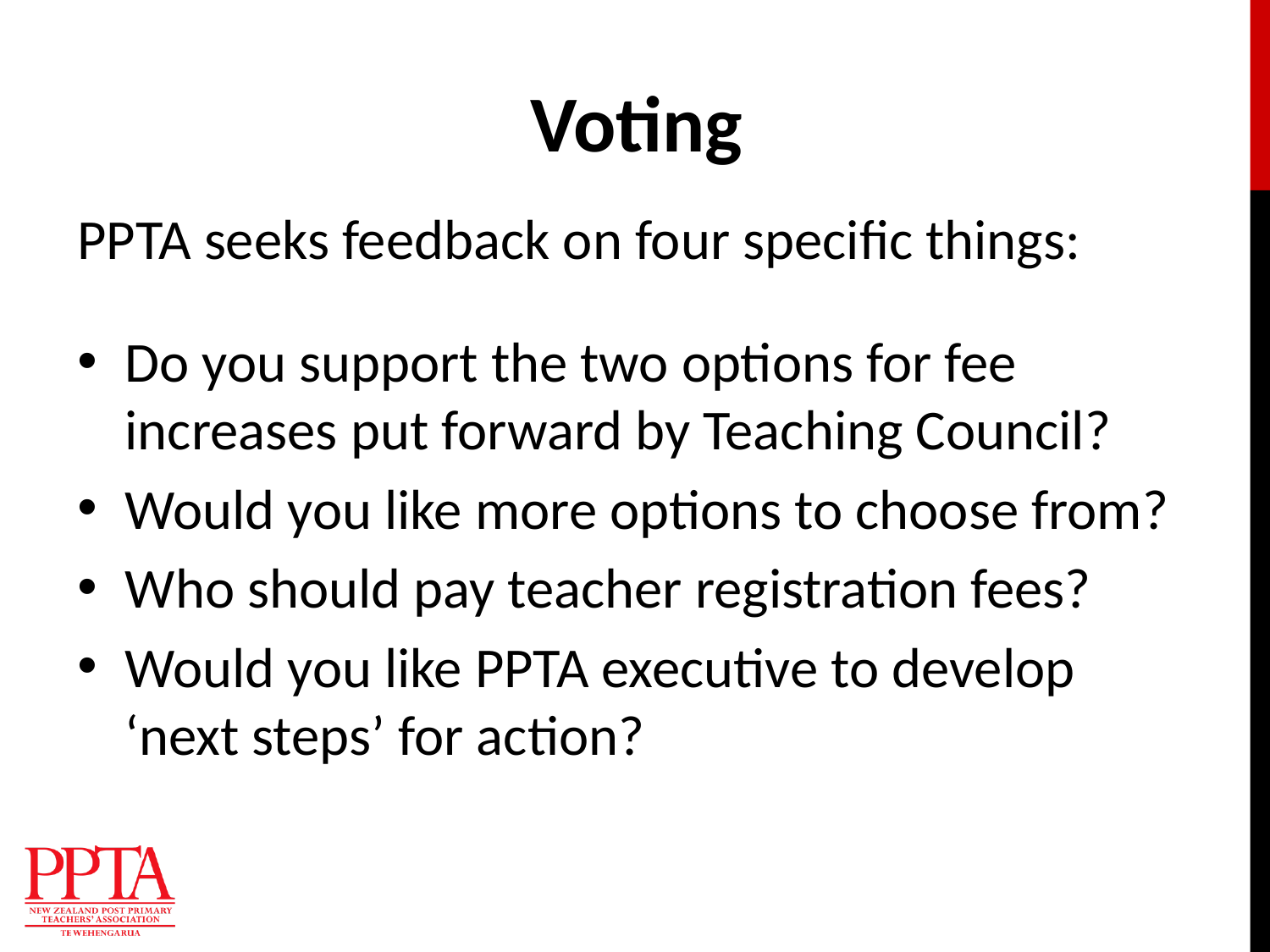

Voting

PPTA seeks feedback on four specific things:

Do you support the two options for fee increases put forward by Teaching Council?
Would you like more options to choose from?
Who should pay teacher registration fees?
Would you like PPTA executive to develop ‘next steps’ for action?